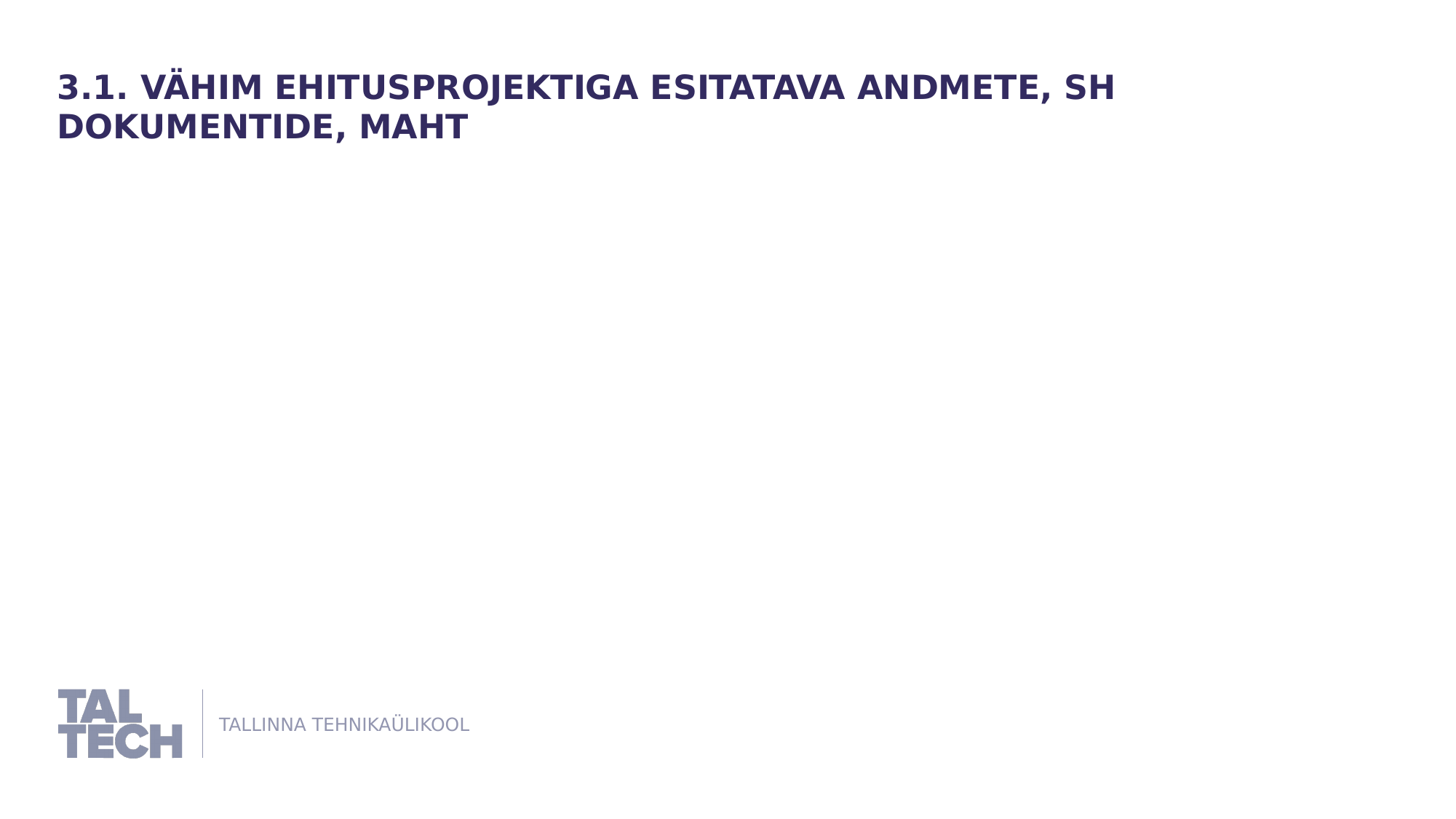

3.1. Vähim ehitusprojektiga esitatava andmete, sh dokumentide, maht